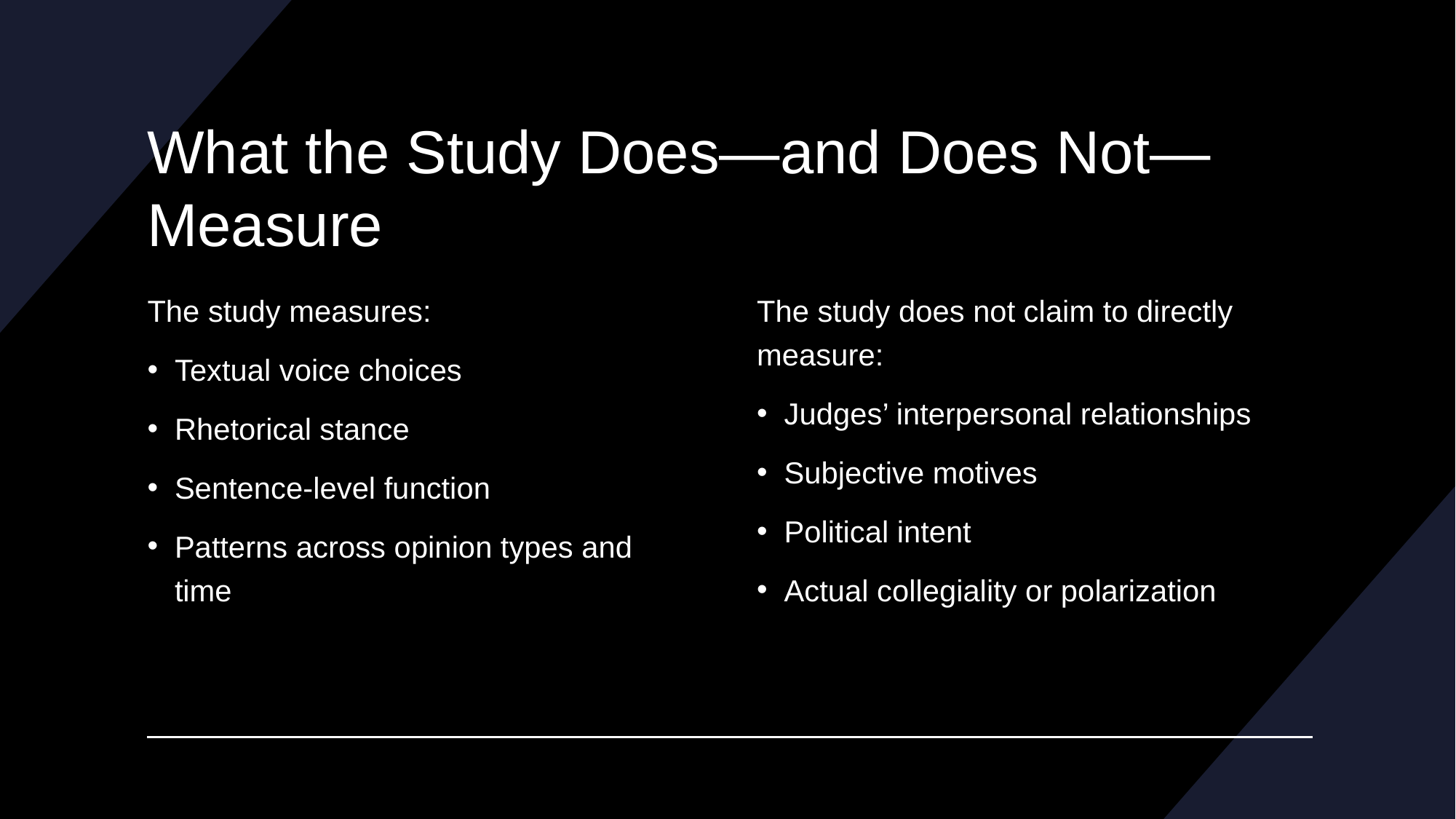

# What the Study Does—and Does Not—Measure
The study measures:
Textual voice choices
Rhetorical stance
Sentence-level function
Patterns across opinion types and time

The study does not claim to directly measure:
Judges’ interpersonal relationships
Subjective motives
Political intent
Actual collegiality or polarization